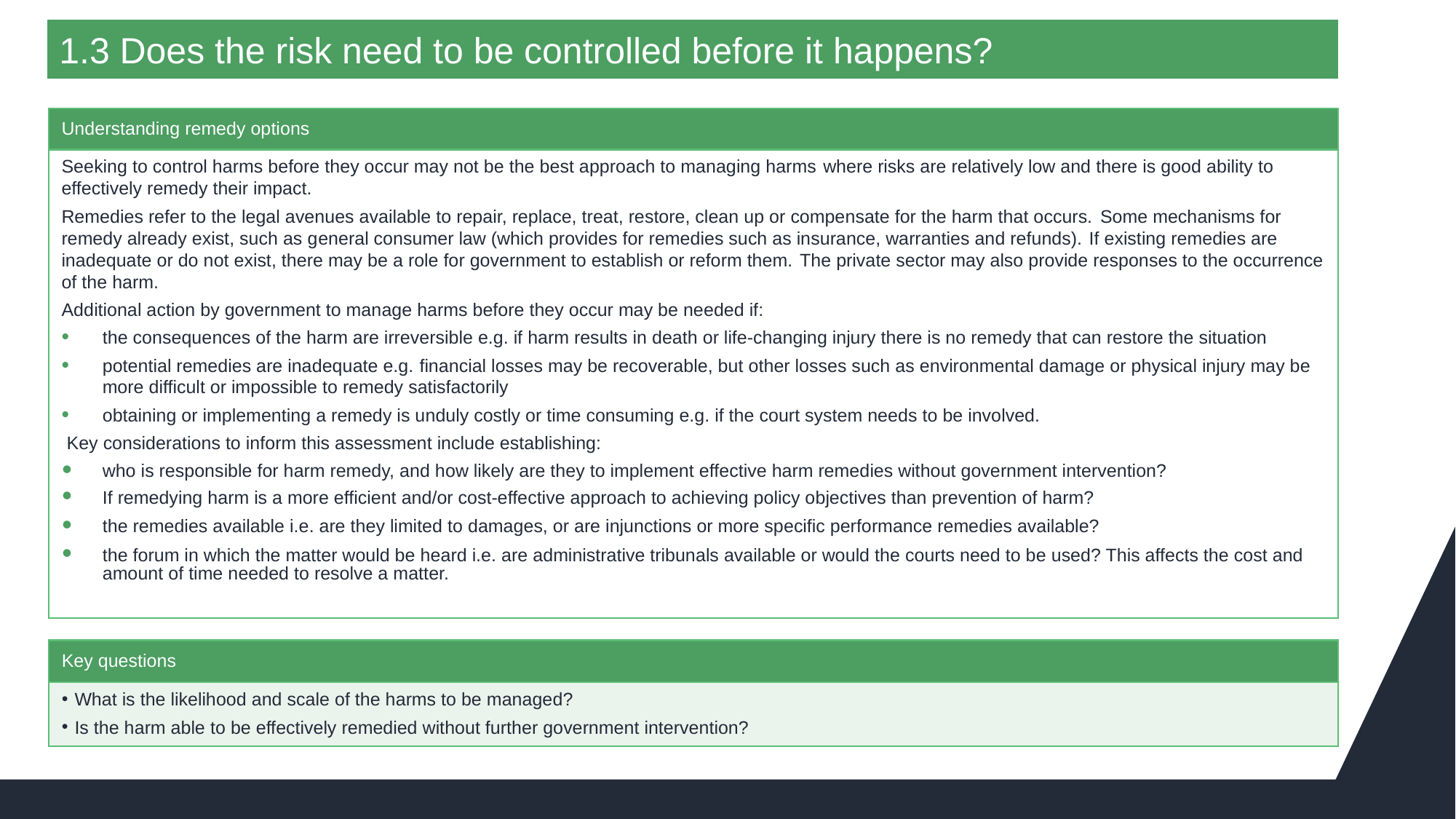

1.3 Does the risk need to be controlled before it happens?
Understanding remedy options
Seeking to control harms before they occur may not be the best approach to managing harms where risks are relatively low and there is good ability to effectively remedy their impact.
Remedies refer to the legal avenues available to repair, replace, treat, restore, clean up or compensate for the harm that occurs. Some mechanisms for remedy already exist, such as general consumer law (which provides for remedies such as insurance, warranties and refunds). If existing remedies are inadequate or do not exist, there may be a role for government to establish or reform them. The private sector may also provide responses to the occurrence of the harm.
Additional action by government to manage harms before they occur may be needed if:
the consequences of the harm are irreversible e.g. if harm results in death or life-changing injury there is no remedy that can restore the situation
potential remedies are inadequate e.g. financial losses may be recoverable, but other losses such as environmental damage or physical injury may be more difficult or impossible to remedy satisfactorily
obtaining or implementing a remedy is unduly costly or time consuming e.g. if the court system needs to be involved.
 Key considerations to inform this assessment include establishing:
who is responsible for harm remedy, and how likely are they to implement effective harm remedies without government intervention?
If remedying harm is a more efficient and/or cost-effective approach to achieving policy objectives than prevention of harm?
the remedies available i.e. are they limited to damages, or are injunctions or more specific performance remedies available?
the forum in which the matter would be heard i.e. are administrative tribunals available or would the courts need to be used? This affects the cost and amount of time needed to resolve a matter.

Key questions
What is the likelihood and scale of the harms to be managed?
Is the harm able to be effectively remedied without further government intervention?